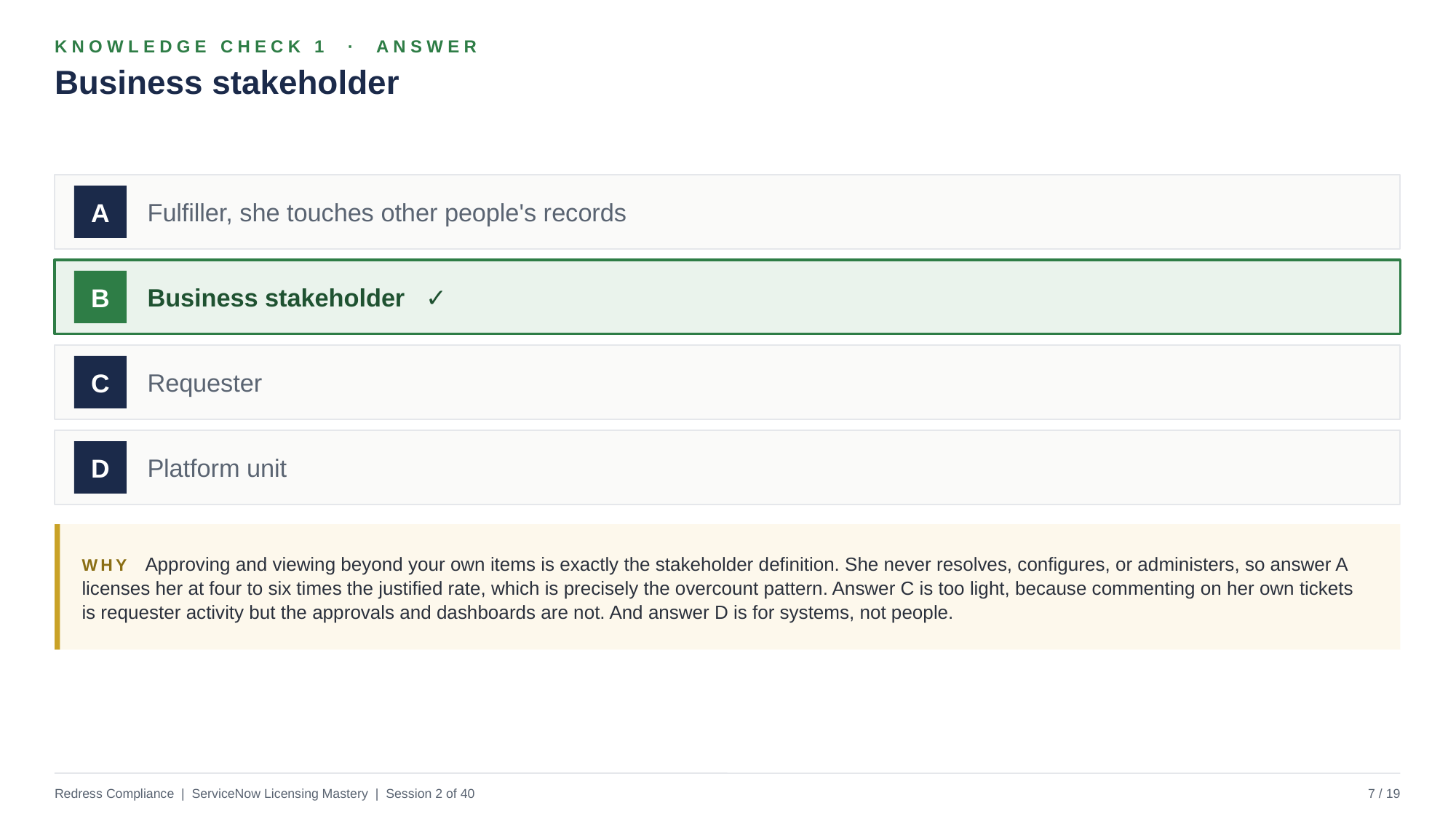

KNOWLEDGE CHECK 1  ·  ANSWER
Business stakeholder

Fulfiller, she touches other people's records

A

Business stakeholder   ✓

B

Requester

C

Platform unit

D

WHY  Approving and viewing beyond your own items is exactly the stakeholder definition. She never resolves, configures, or administers, so answer A licenses her at four to six times the justified rate, which is precisely the overcount pattern. Answer C is too light, because commenting on her own tickets is requester activity but the approvals and dashboards are not. And answer D is for systems, not people.

Redress Compliance  |  ServiceNow Licensing Mastery  |  Session 2 of 40
7 / 19